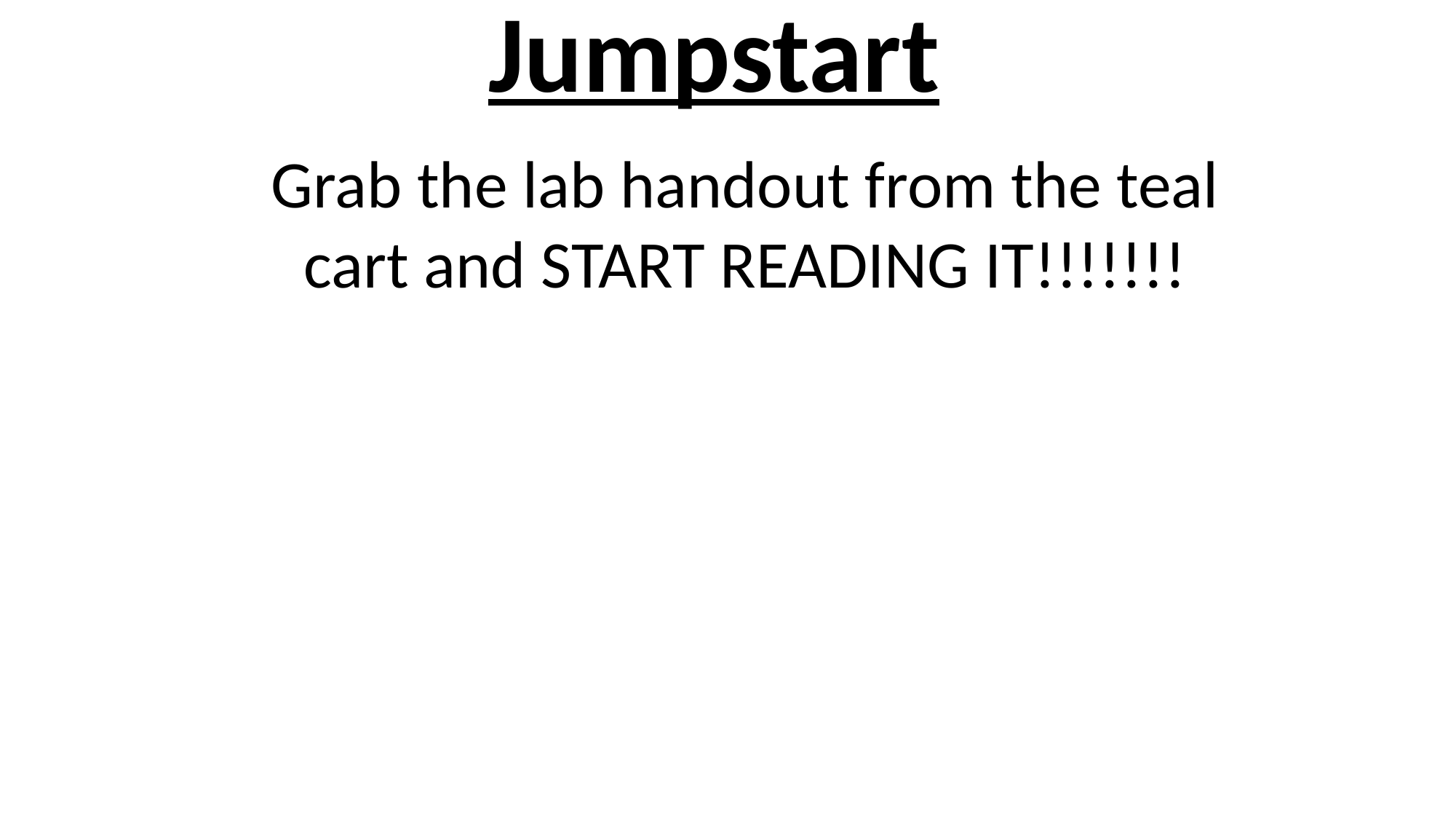

# Jumpstart
Grab the lab handout from the teal cart and START READING IT!!!!!!!